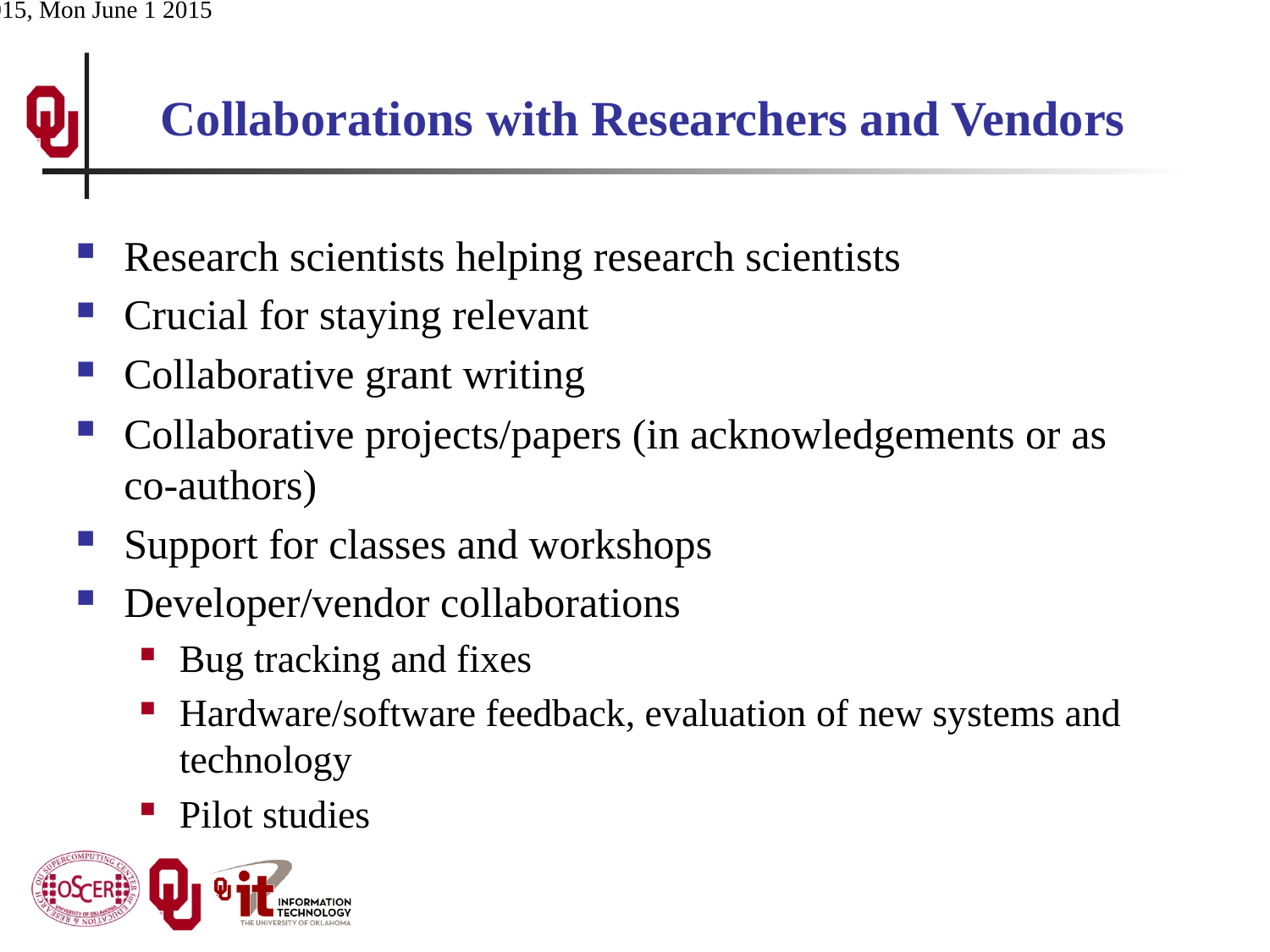

# Collaborations with Researchers and Vendors
Research scientists helping research scientists
Crucial for staying relevant
Collaborative grant writing
Collaborative projects/papers (in acknowledgements or as co-authors)
Support for classes and workshops
Developer/vendor collaborations
Bug tracking and fixes
Hardware/software feedback, evaluation of new systems and technology
Pilot studies
ACI-REF Virt Res 2015, Mon June 1 2015